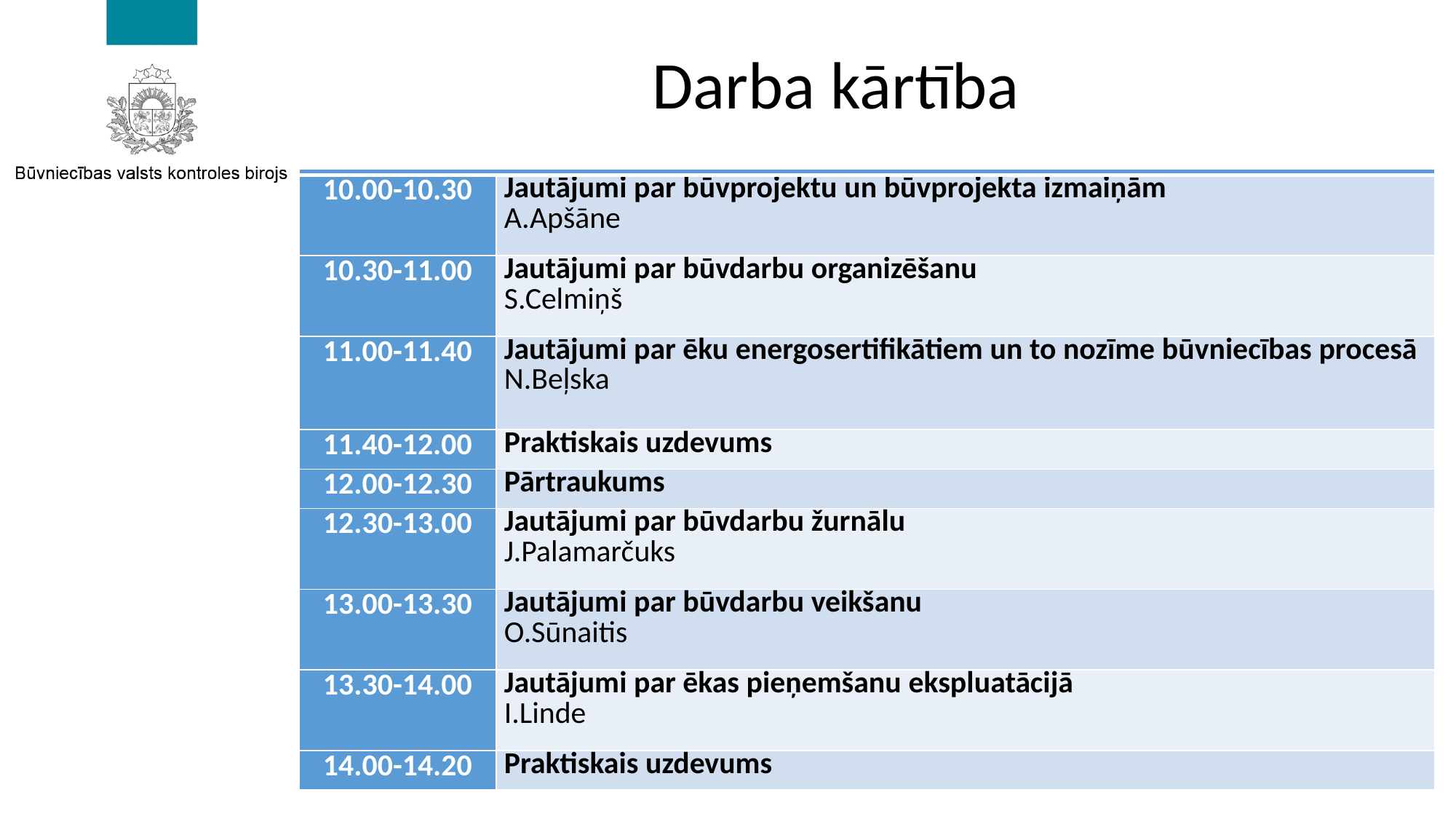

# Darba kārtība
|  |  |
| --- | --- |
| 10.00-10.30 | Jautājumi par būvprojektu un būvprojekta izmaiņām A.Apšāne |
| 10.30-11.00 | Jautājumi par būvdarbu organizēšanu S.Celmiņš |
| 11.00-11.40 | Jautājumi par ēku energosertifikātiem un to nozīme būvniecības procesā N.Beļska |
| 11.40-12.00 | Praktiskais uzdevums |
| 12.00-12.30 | Pārtraukums |
| 12.30-13.00 | Jautājumi par būvdarbu žurnālu J.Palamarčuks |
| 13.00-13.30 | Jautājumi par būvdarbu veikšanu O.Sūnaitis |
| 13.30-14.00 | Jautājumi par ēkas pieņemšanu ekspluatācijā I.Linde |
| 14.00-14.20 | Praktiskais uzdevums |